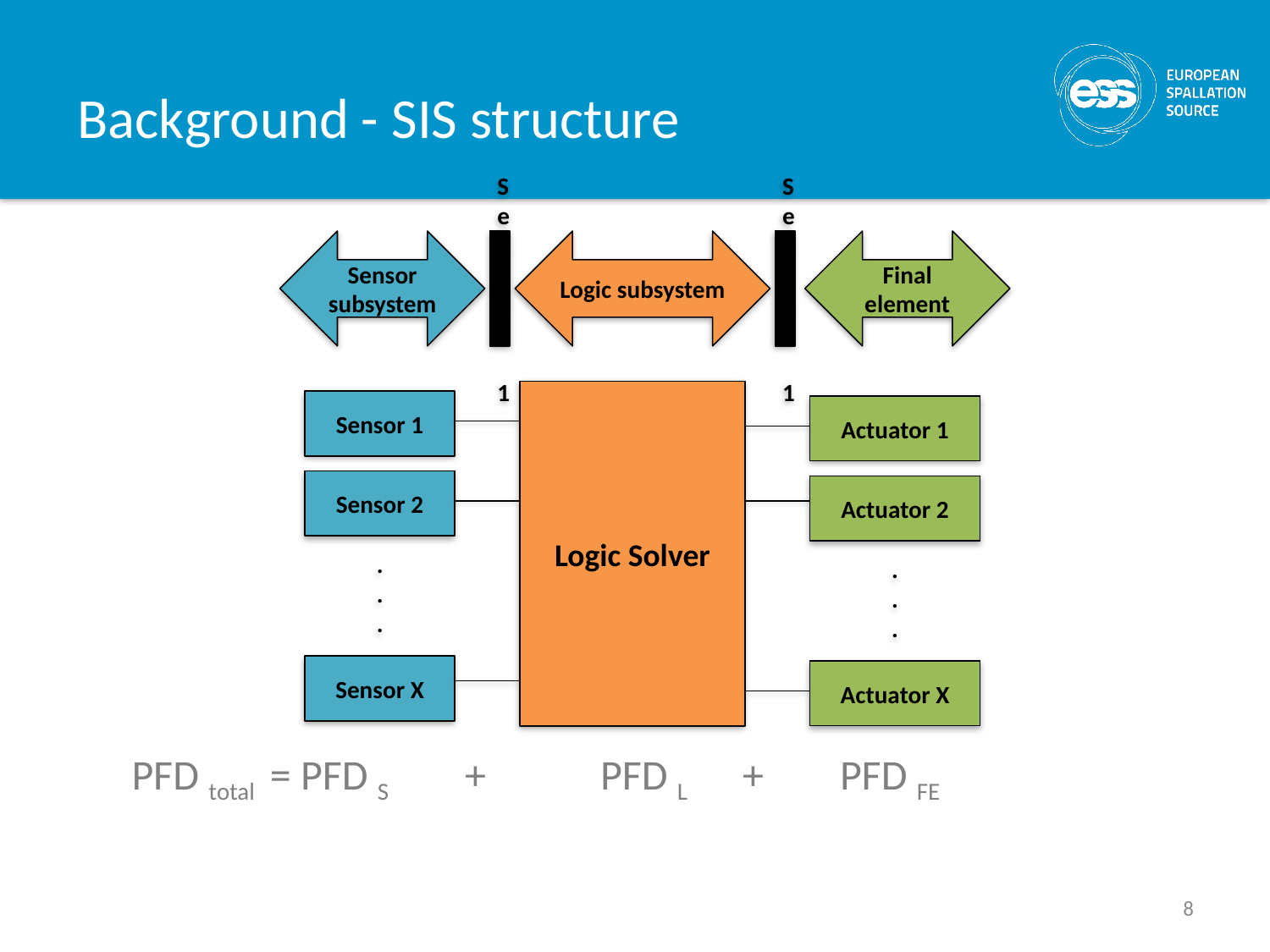

# Background - SIS structure
Sensor subsystem
Sensor 1
Logic subsystem
Sensor 1
Final element
Logic Solver
Sensor 1
Actuator 1
Sensor 2
Actuator 2
.
.
.
.
.
.
Sensor X
Actuator X
PFD total  = PFD S        +            PFD L          +        PFD FE
8